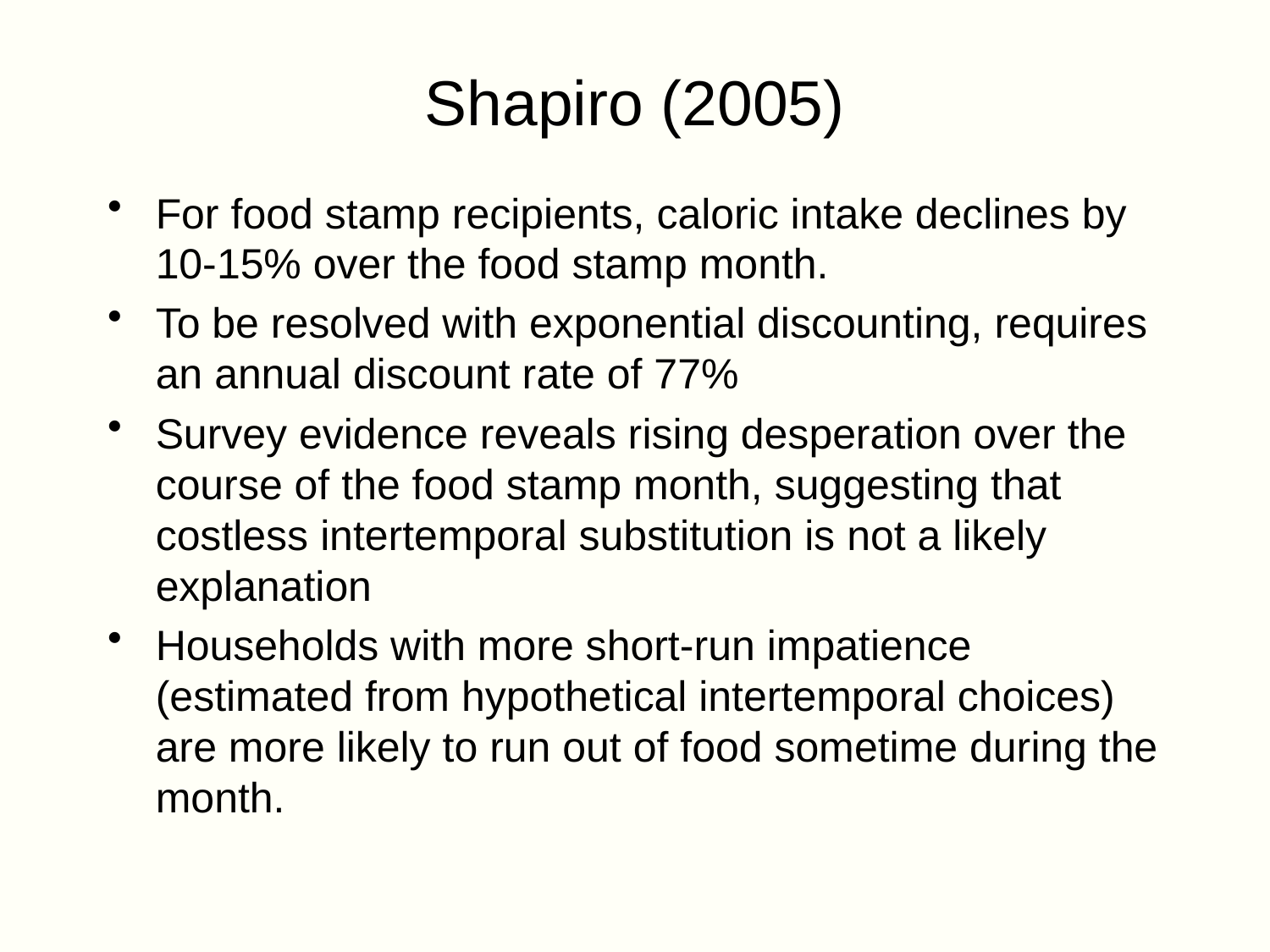

# Shapiro (2005)
For food stamp recipients, caloric intake declines by 10-15% over the food stamp month.
To be resolved with exponential discounting, requires an annual discount rate of 77%
Survey evidence reveals rising desperation over the course of the food stamp month, suggesting that costless intertemporal substitution is not a likely explanation
Households with more short-run impatience (estimated from hypothetical intertemporal choices) are more likely to run out of food sometime during the month.